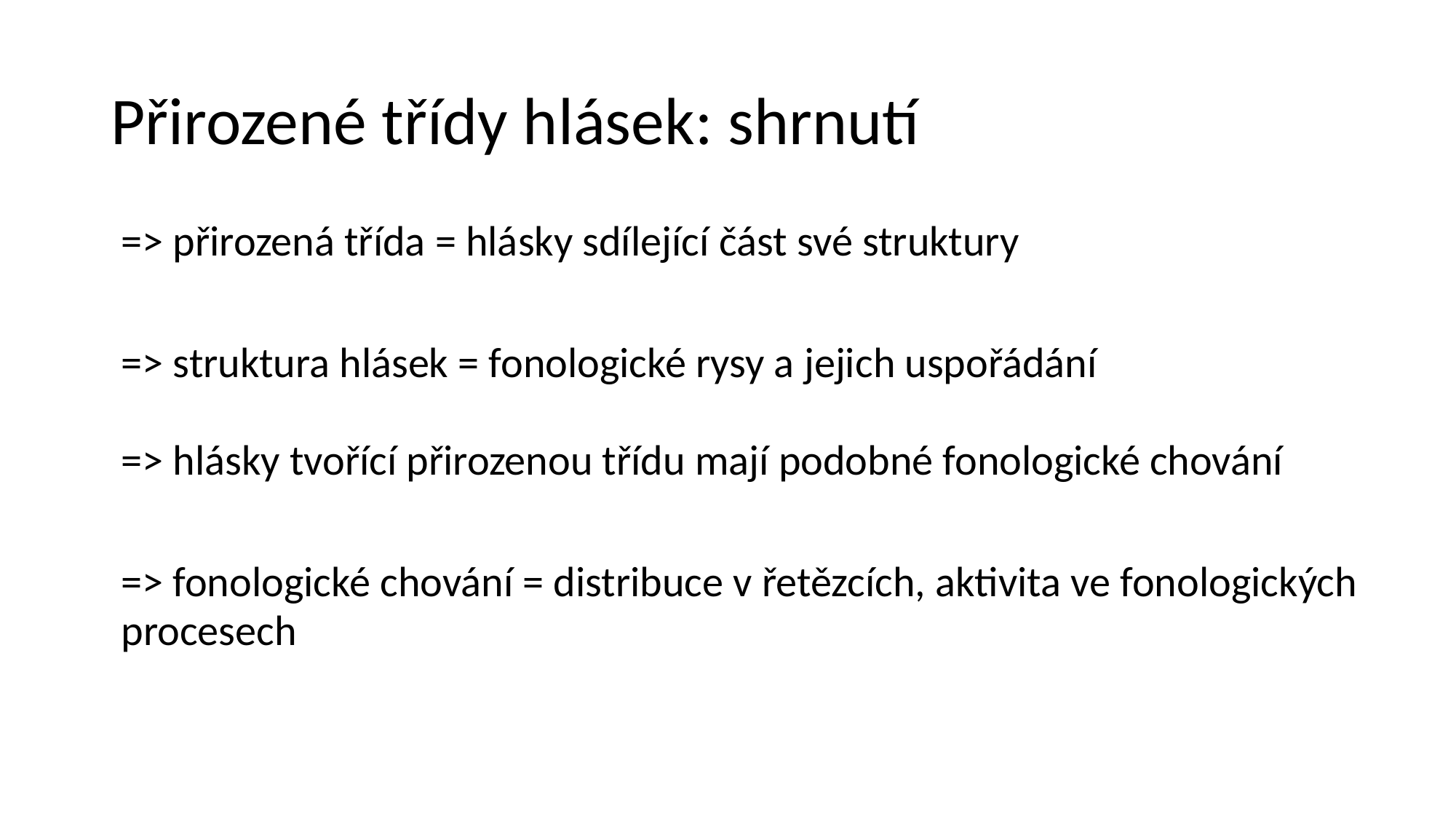

# Přirozené třídy hlásek: shrnutí
| => přirozená třída = hlásky sdílející část své struktury |
| --- |
|  |
| => struktura hlásek = fonologické rysy a jejich uspořádání |
| => hlásky tvořící přirozenou třídu mají podobné fonologické chování |
|  |
| => fonologické chování = distribuce v řetězcích, aktivita ve fonologických procesech |
|  |
|  |